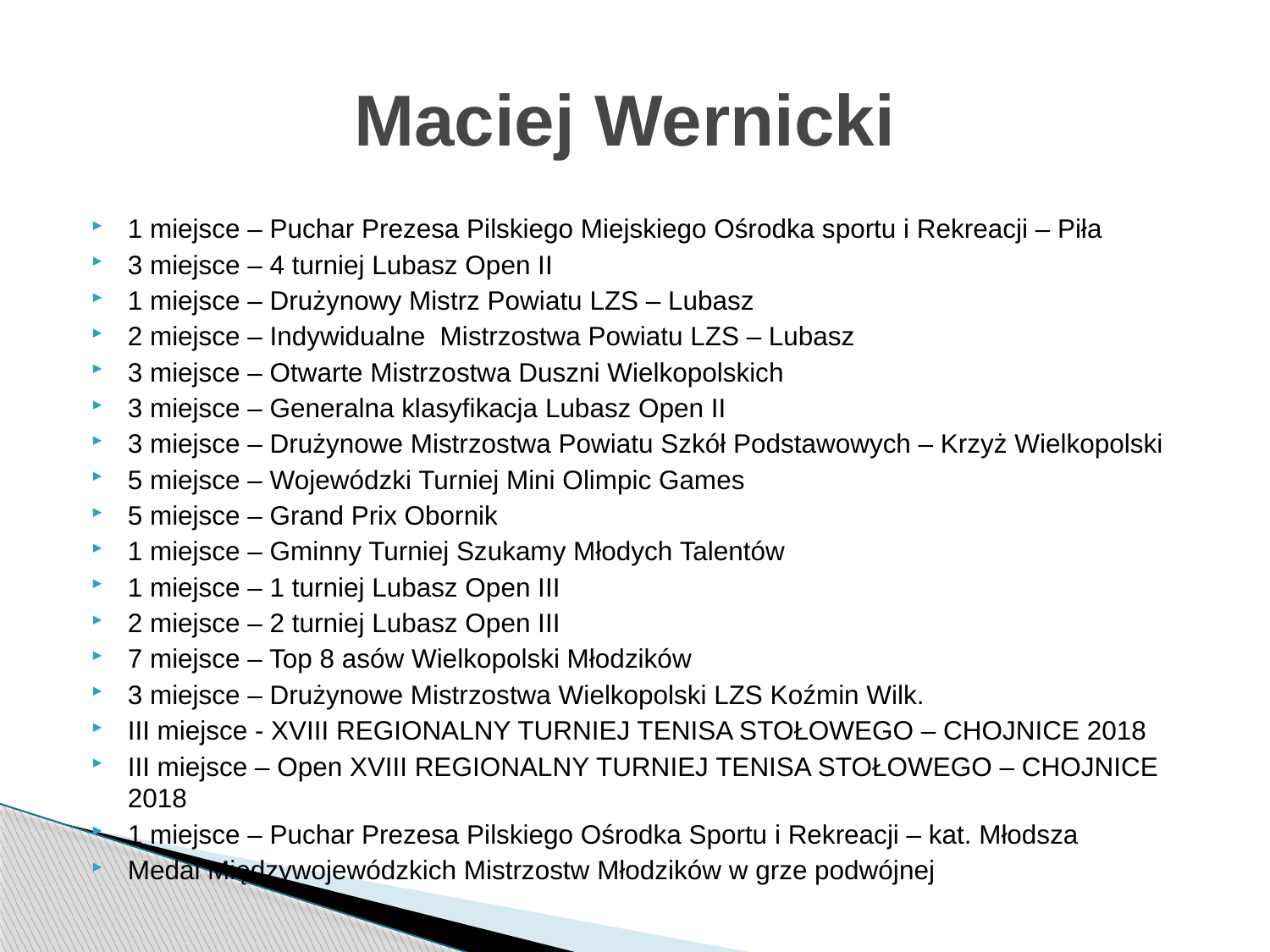

# Maciej Wernicki
1 miejsce – Puchar Prezesa Pilskiego Miejskiego Ośrodka sportu i Rekreacji – Piła
3 miejsce – 4 turniej Lubasz Open II
1 miejsce – Drużynowy Mistrz Powiatu LZS – Lubasz
2 miejsce – Indywidualne  Mistrzostwa Powiatu LZS – Lubasz
3 miejsce – Otwarte Mistrzostwa Duszni Wielkopolskich
3 miejsce – Generalna klasyfikacja Lubasz Open II
3 miejsce – Drużynowe Mistrzostwa Powiatu Szkół Podstawowych – Krzyż Wielkopolski
5 miejsce – Wojewódzki Turniej Mini Olimpic Games
5 miejsce – Grand Prix Obornik
1 miejsce – Gminny Turniej Szukamy Młodych Talentów
1 miejsce – 1 turniej Lubasz Open III
2 miejsce – 2 turniej Lubasz Open III
7 miejsce – Top 8 asów Wielkopolski Młodzików
3 miejsce – Drużynowe Mistrzostwa Wielkopolski LZS Koźmin Wilk.
III miejsce - XVIII REGIONALNY TURNIEJ TENISA STOŁOWEGO – CHOJNICE 2018
III miejsce – Open XVIII REGIONALNY TURNIEJ TENISA STOŁOWEGO – CHOJNICE 2018
1 miejsce – Puchar Prezesa Pilskiego Ośrodka Sportu i Rekreacji – kat. Młodsza
Medal Międzywojewódzkich Mistrzostw Młodzików w grze podwójnej